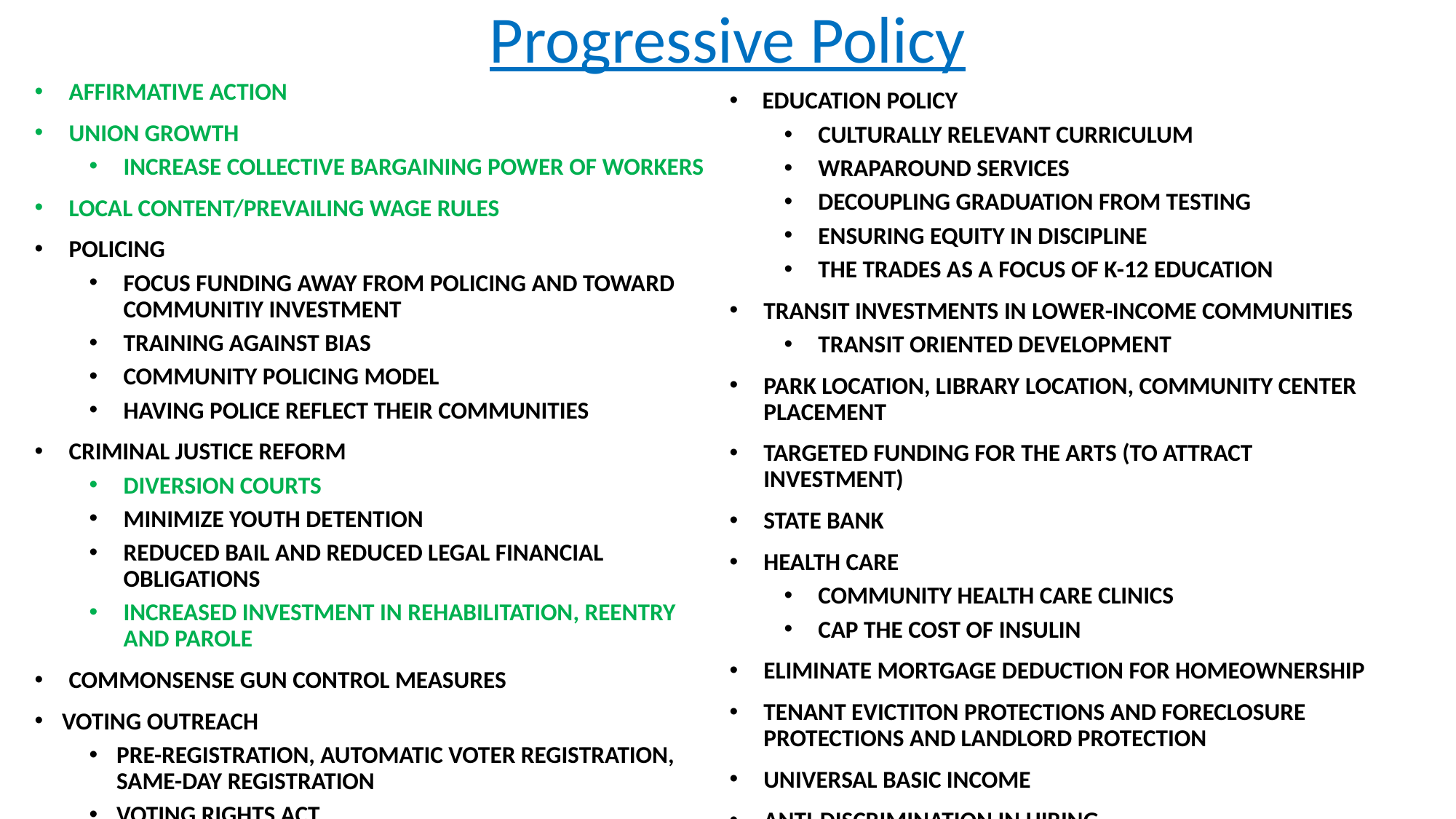

# Progressive Policy
AFFIRMATIVE ACTION
UNION GROWTH
INCREASE COLLECTIVE BARGAINING POWER OF WORKERS
LOCAL CONTENT/PREVAILING WAGE RULES
POLICING
FOCUS FUNDING AWAY FROM POLICING AND TOWARD COMMUNITIY INVESTMENT
TRAINING AGAINST BIAS
COMMUNITY POLICING MODEL
HAVING POLICE REFLECT THEIR COMMUNITIES
CRIMINAL JUSTICE REFORM
DIVERSION COURTS
MINIMIZE YOUTH DETENTION
REDUCED BAIL AND REDUCED LEGAL FINANCIAL OBLIGATIONS
INCREASED INVESTMENT IN REHABILITATION, REENTRY AND PAROLE
COMMONSENSE GUN CONTROL MEASURES
VOTING OUTREACH
PRE-REGISTRATION, AUTOMATIC VOTER REGISTRATION, SAME-DAY REGISTRATION
VOTING RIGHTS ACT

 EDUCATION POLICY
CULTURALLY RELEVANT CURRICULUM
WRAPAROUND SERVICES
DECOUPLING GRADUATION FROM TESTING
ENSURING EQUITY IN DISCIPLINE
THE TRADES AS A FOCUS OF K-12 EDUCATION
TRANSIT INVESTMENTS IN LOWER-INCOME COMMUNITIES
TRANSIT ORIENTED DEVELOPMENT
PARK LOCATION, LIBRARY LOCATION, COMMUNITY CENTER PLACEMENT
TARGETED FUNDING FOR THE ARTS (TO ATTRACT INVESTMENT)
STATE BANK
HEALTH CARE
COMMUNITY HEALTH CARE CLINICS
CAP THE COST OF INSULIN
ELIMINATE MORTGAGE DEDUCTION FOR HOMEOWNERSHIP
TENANT EVICTITON PROTECTIONS AND FORECLOSURE PROTECTIONS AND LANDLORD PROTECTION
UNIVERSAL BASIC INCOME
ANTI-DISCRIMINATION IN HIRING